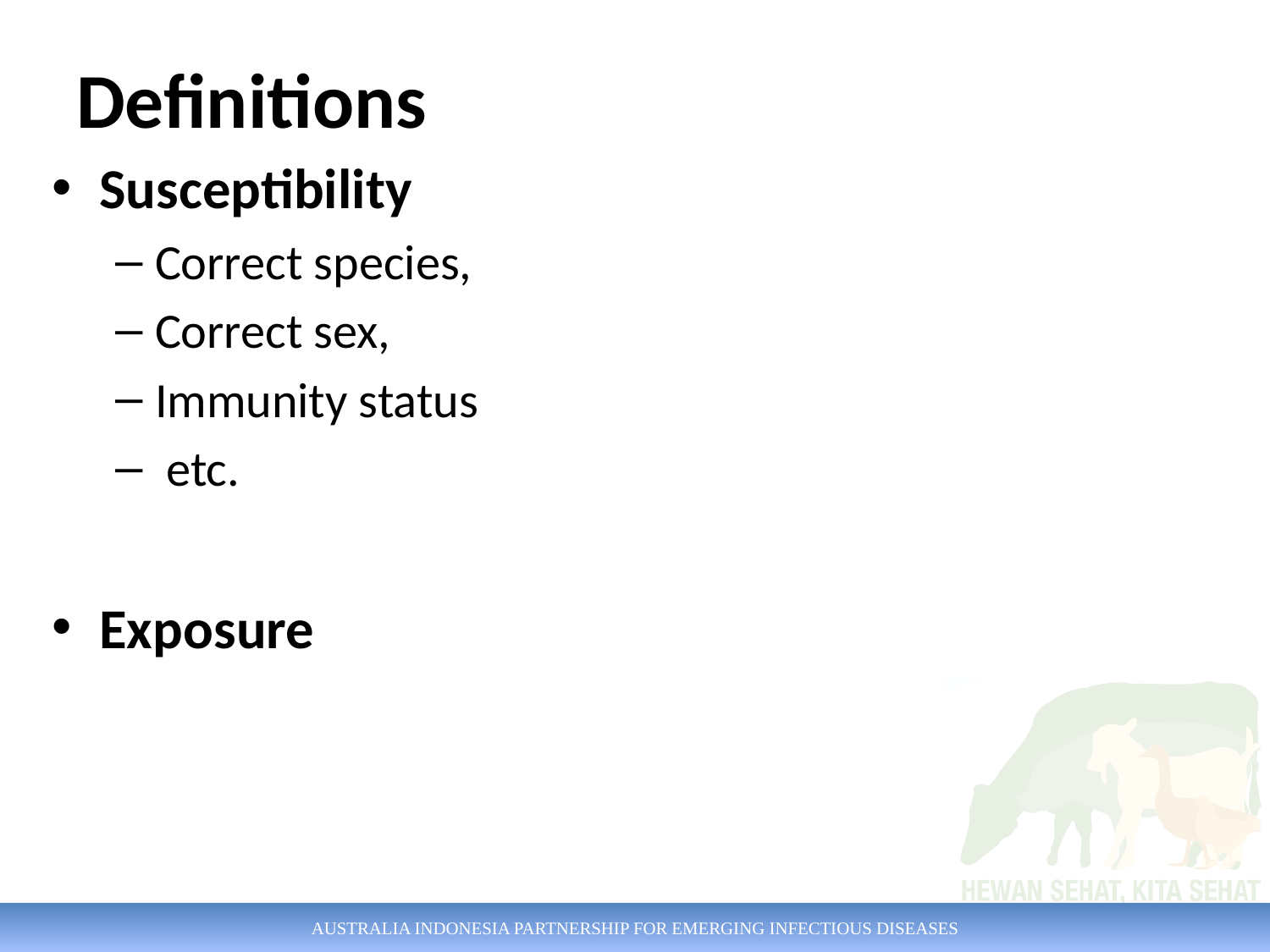

# Definitions
Susceptibility
Correct species,
Correct sex,
Immunity status
 etc.

Exposure